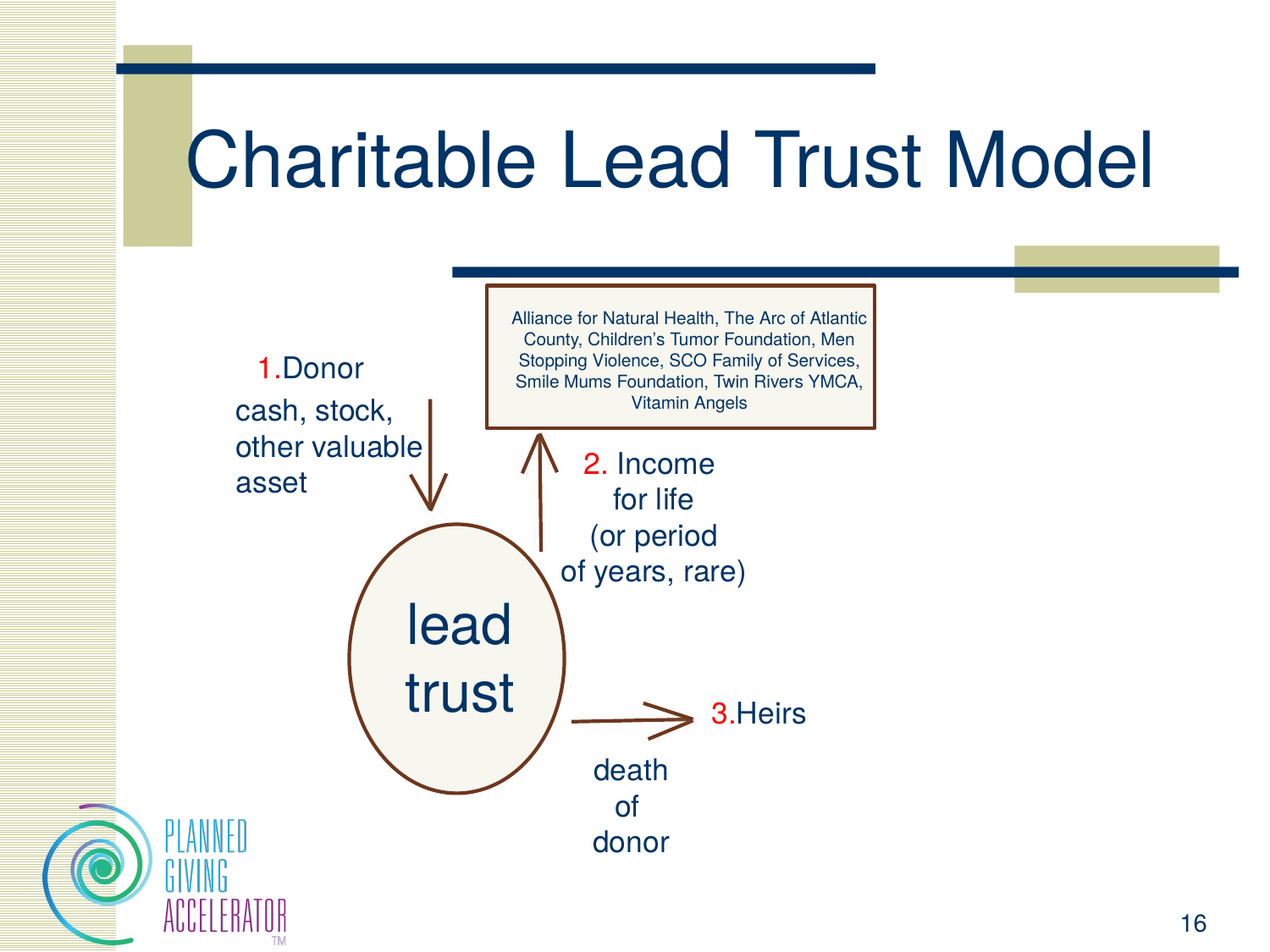

# Charitable Lead Trust Model

Alliance for Natural Health, The Arc of Atlantic County, Children’s Tumor Foundation, Men Stopping Violence, SCO Family of Services, Smile Mums Foundation, Twin Rivers YMCA, Vitamin Angels
1.Donor
cash, stock, other valuable asset

2. Income
for life
(or period
of years, rare)

lead
trust
3.Heirs

death
of
donor
16